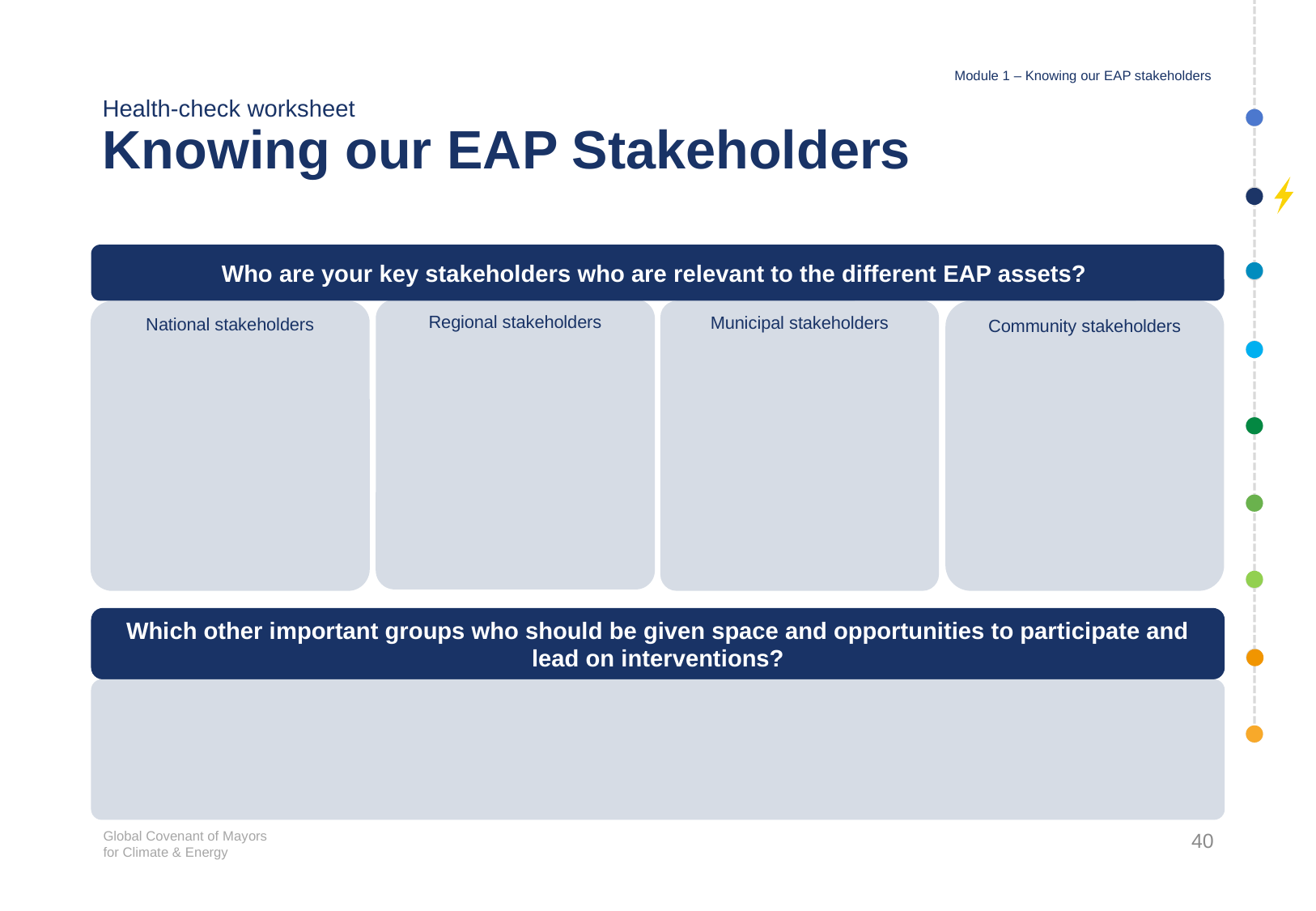

Module 1 – Knowing our EAP stakeholders
# Health-check worksheet Knowing our EAP Stakeholders

Who are your key stakeholders who are relevant to the different EAP assets?

Regional stakeholders
Municipal stakeholders
Community stakeholders
National stakeholders

Which other important groups who should be given space and opportunities to participate and lead on interventions?

40